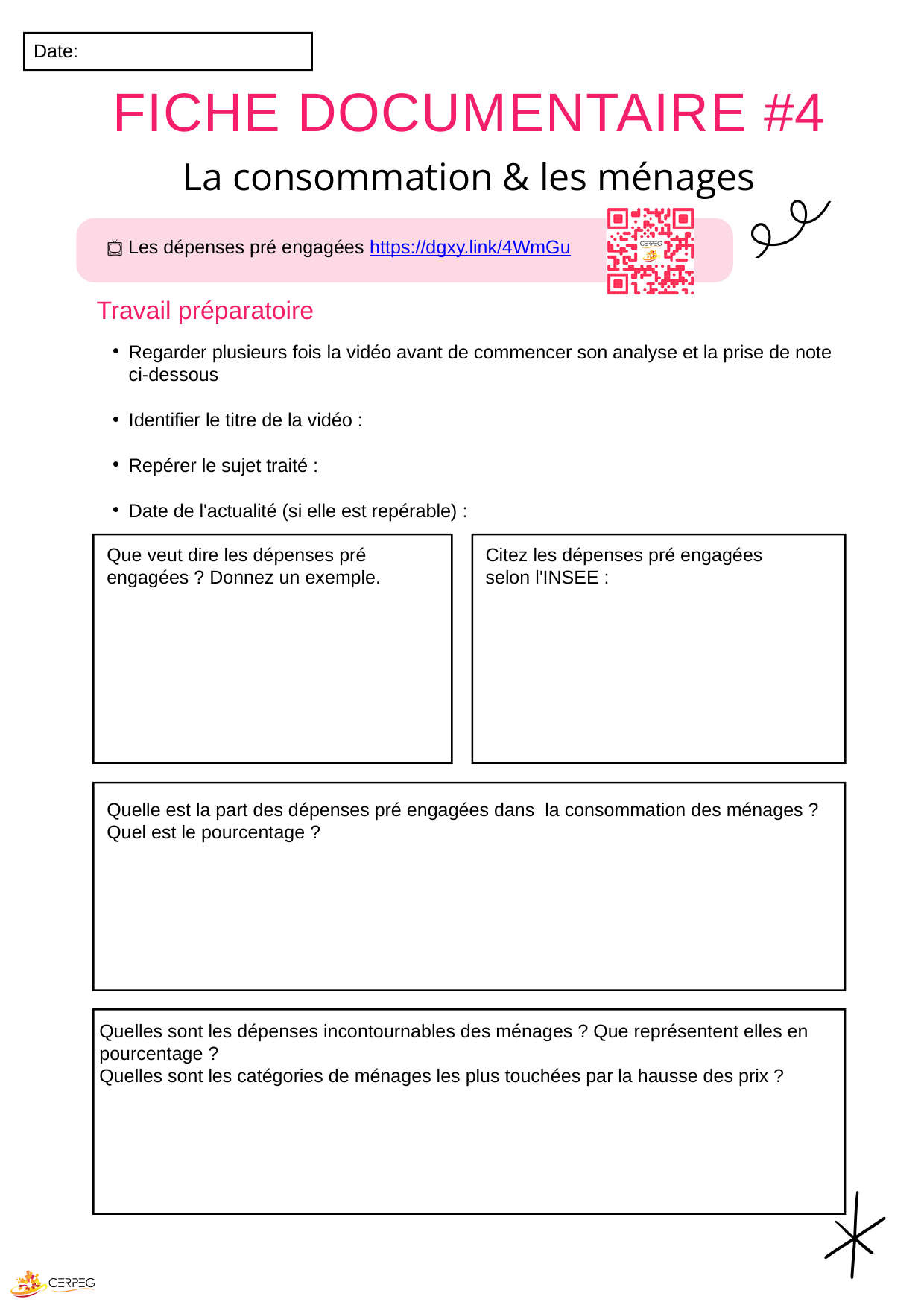

Date:
FICHE DOCUMENTAIRE #4
La consommation & les ménages

📺 Les dépenses pré engagées https://dgxy.link/4WmGu
Travail préparatoire

Regarder plusieurs fois la vidéo avant de commencer son analyse et la prise de note ci-dessous

Identifier le titre de la vidéo :

Repérer le sujet traité :

Date de l'actualité (si elle est repérable) :

Que veut dire les dépenses pré engagées ? Donnez un exemple.
Citez les dépenses pré engagées selon l'INSEE :

Quelle est la part des dépenses pré engagées dans  la consommation des ménages ? Quel est le pourcentage ?

Quelles sont les dépenses incontournables des ménages ? Que représentent elles en pourcentage ?
Quelles sont les catégories de ménages les plus touchées par la hausse des prix ?